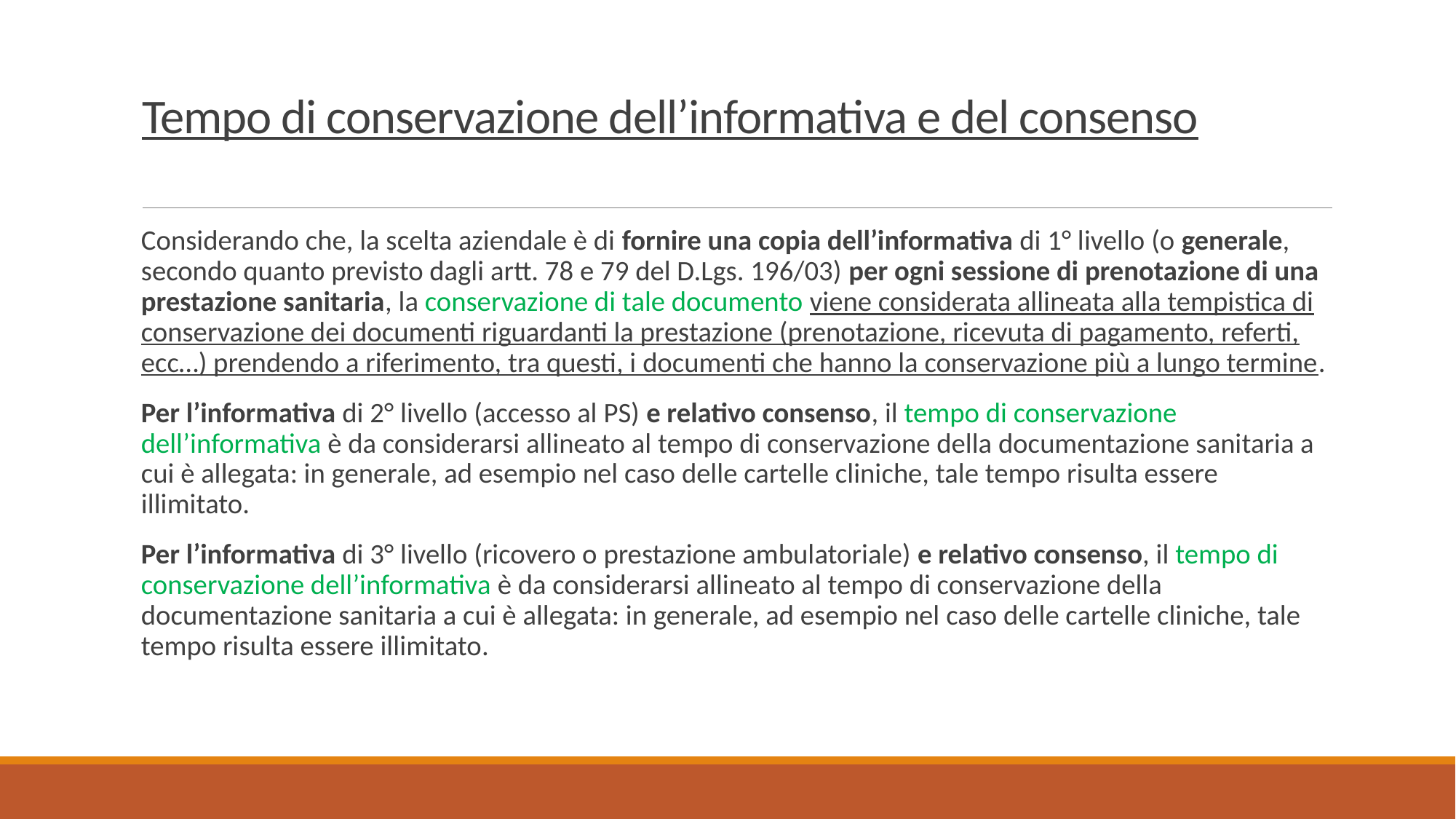

# Tempo di conservazione dell’informativa e del consenso
Considerando che, la scelta aziendale è di fornire una copia dell’informativa di 1° livello (o generale, secondo quanto previsto dagli artt. 78 e 79 del D.Lgs. 196/03) per ogni sessione di prenotazione di una prestazione sanitaria, la conservazione di tale documento viene considerata allineata alla tempistica di conservazione dei documenti riguardanti la prestazione (prenotazione, ricevuta di pagamento, referti, ecc…) prendendo a riferimento, tra questi, i documenti che hanno la conservazione più a lungo termine.
Per l’informativa di 2° livello (accesso al PS) e relativo consenso, il tempo di conservazione dell’informativa è da considerarsi allineato al tempo di conservazione della documentazione sanitaria a cui è allegata: in generale, ad esempio nel caso delle cartelle cliniche, tale tempo risulta essere illimitato.
Per l’informativa di 3° livello (ricovero o prestazione ambulatoriale) e relativo consenso, il tempo di conservazione dell’informativa è da considerarsi allineato al tempo di conservazione della documentazione sanitaria a cui è allegata: in generale, ad esempio nel caso delle cartelle cliniche, tale tempo risulta essere illimitato.